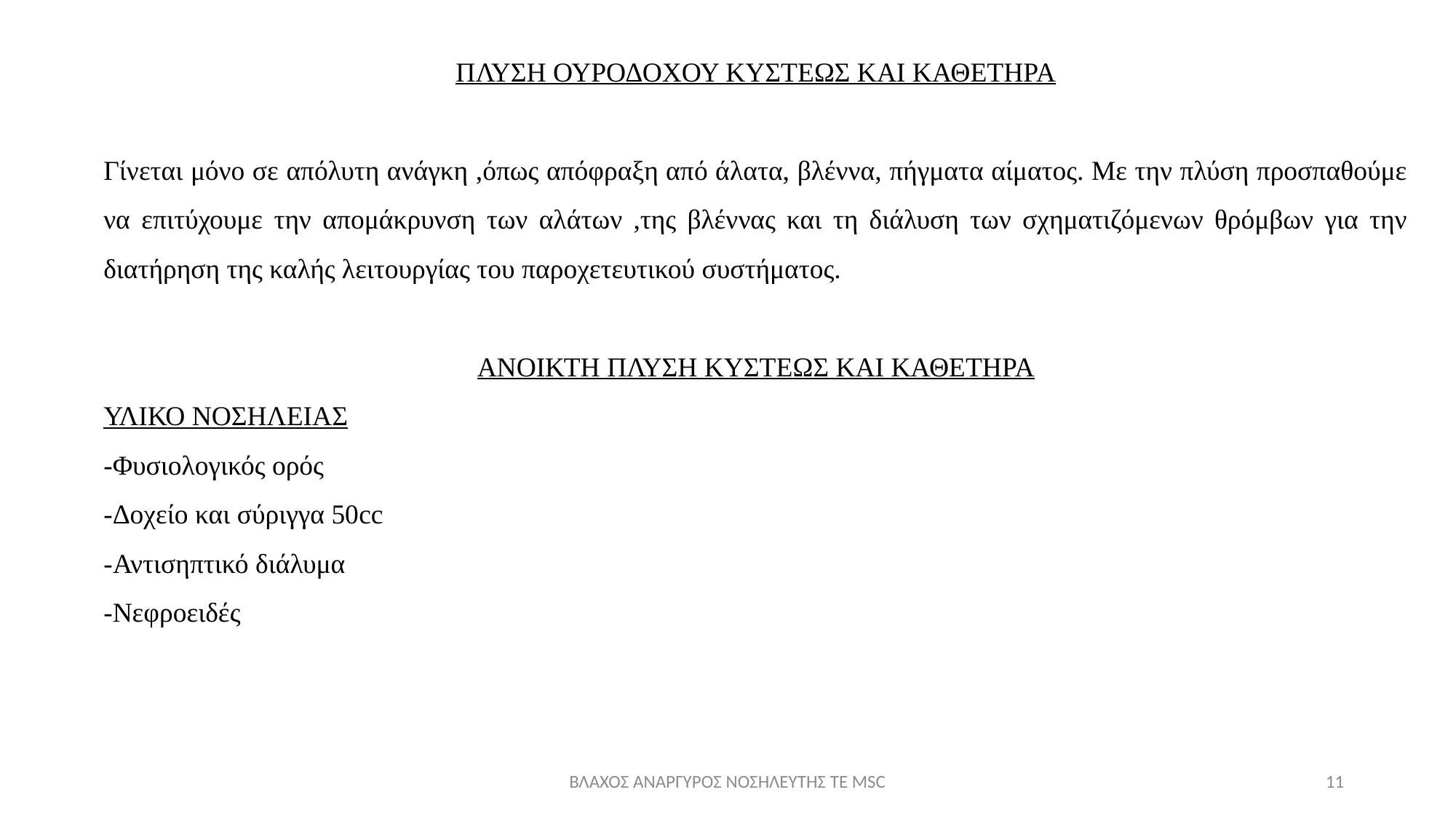

ΠΛΥΣΗ ΟΥΡΟΔΟΧΟΥ ΚΥΣΤΕΩΣ ΚΑΙ ΚΑΘΕΤΗΡΑ

Γίνεται μόνο σε απόλυτη ανάγκη ,όπως απόφραξη από άλατα, βλέννα, πήγματα αίματος. Με την πλύση προσπαθούμε να επιτύχουμε την απομάκρυνση των αλάτων ,της βλέννας και τη διάλυση των σχηματιζόμενων θρόμβων για την διατήρηση της καλής λειτουργίας του παροχετευτικού συστήματος.

ΑΝΟΙΚΤΗ ΠΛΥΣΗ ΚΥΣΤΕΩΣ ΚΑΙ ΚΑΘΕΤΗΡΑ
ΥΛΙΚΟ ΝΟΣΗΛΕΙΑΣ
-Φυσιολογικός ορός
-Δοχείο και σύριγγα 50cc
-Αντισηπτικό διάλυμα
-Νεφροειδές

ΒΛΑΧΟΣ ΑΝΑΡΓΥΡΟΣ ΝΟΣΗΛΕΥΤΗΣ ΤΕ MSC
11